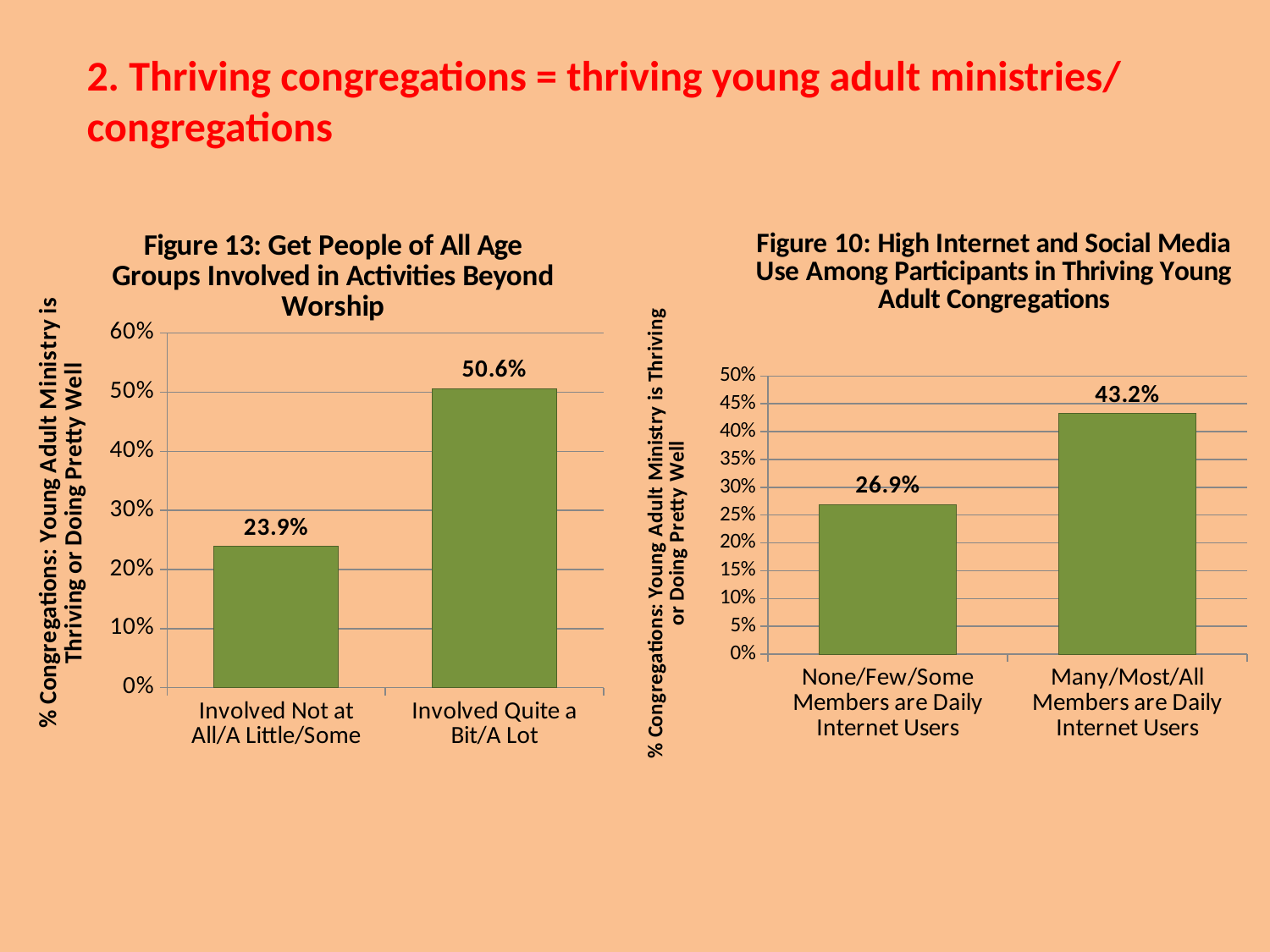

2. Thriving congregations = thriving young adult ministries/ congregations

### Chart: Figure 10: High Internet and Social Media Use Among Participants in Thriving Young Adult Congregations

| Category |  |
|---|---|
| None/Few/Some Members are Daily Internet Users | 0.269 |
| Many/Most/All Members are Daily Internet Users | 0.432 |

### Chart: Figure 13: Get People of All Age Groups Involved in Activities Beyond Worship

| Category |  |
|---|---|
| Involved Not at All/A Little/Some | 0.239 |
| Involved Quite a Bit/A Lot | 0.506 |